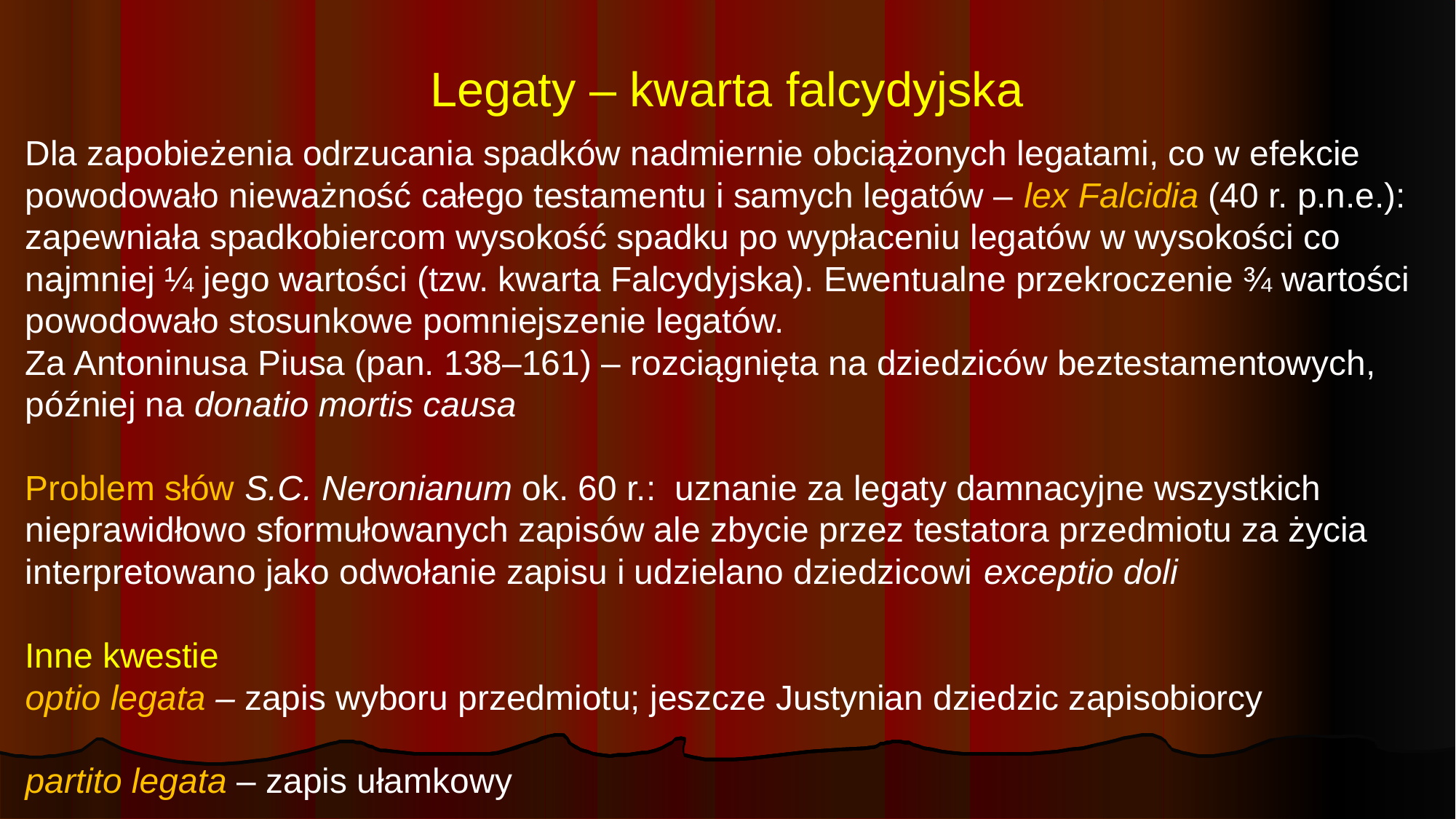

# Legaty – kwarta falcydyjska
Dla zapobieżenia odrzucania spadków nadmiernie obciążonych legatami, co w efekcie powodowało nieważność całego testamentu i samych legatów – lex Falcidia (40 r. p.n.e.): zapewniała spadkobiercom wysokość spadku po wypłaceniu legatów w wysokości co najmniej ¼ jego wartości (tzw. kwarta Falcydyjska). Ewentualne przekroczenie ¾ wartości powodowało stosunkowe pomniejszenie legatów.
Za Antoninusa Piusa (pan. 138–161) – rozciągnięta na dziedziców beztestamentowych, później na donatio mortis causa

Problem słów S.C. Neronianum ok. 60 r.:  uznanie za legaty damnacyjne wszystkich nieprawidłowo sformułowanych zapisów ale zbycie przez testatora przedmiotu za życia interpretowano jako odwołanie zapisu i udzielano dziedzicowi exceptio doli

Inne kwestie
optio legata – zapis wyboru przedmiotu; jeszcze Justynian dziedzic zapisobiorcy

partito legata – zapis ułamkowy